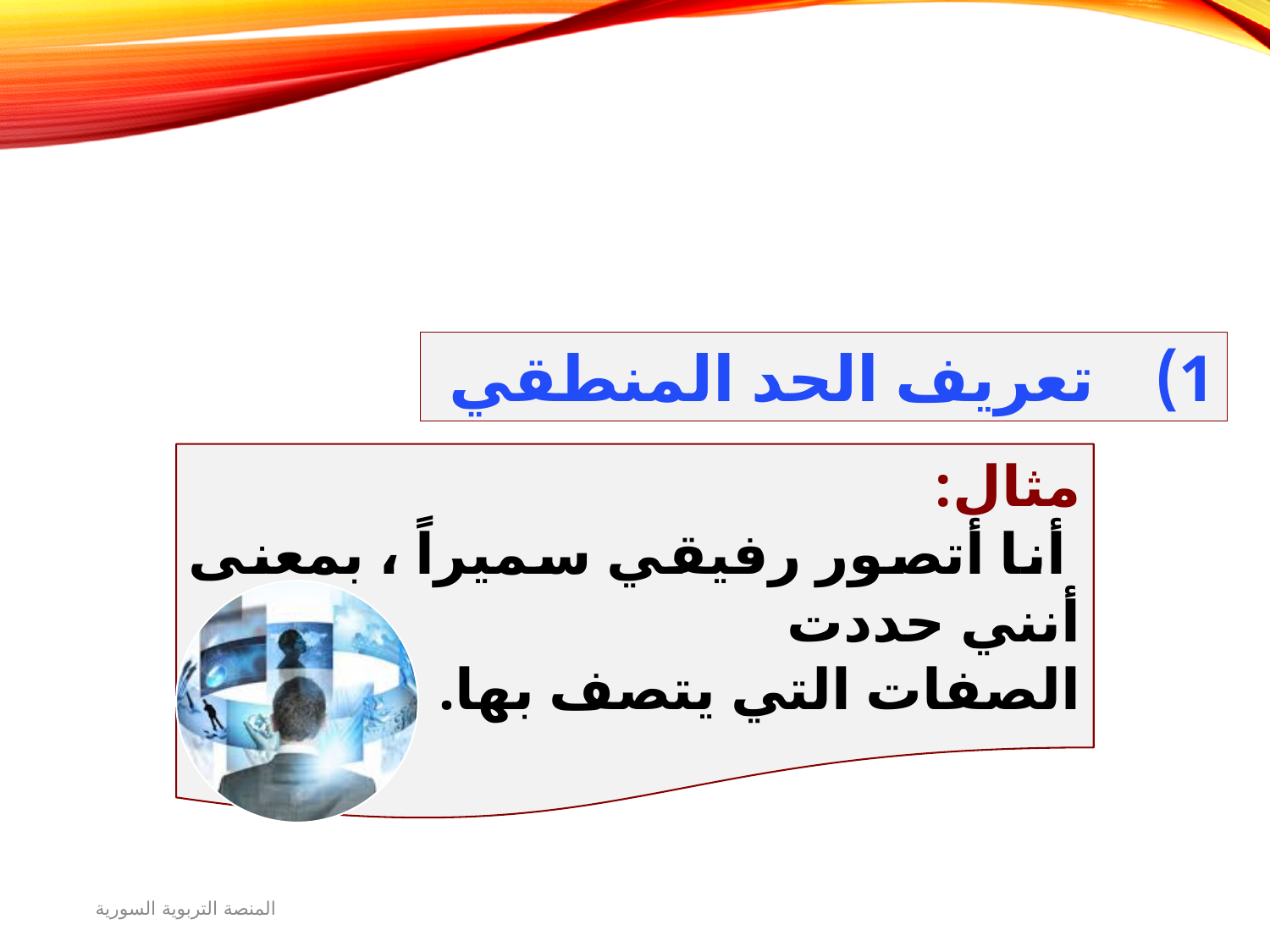

تعريف الحد المنطقي
مثال:
 أنا أتصور رفيقي سميراً ، بمعنى أنني حددت
الصفات التي يتصف بها.

المنصة التربوية السورية